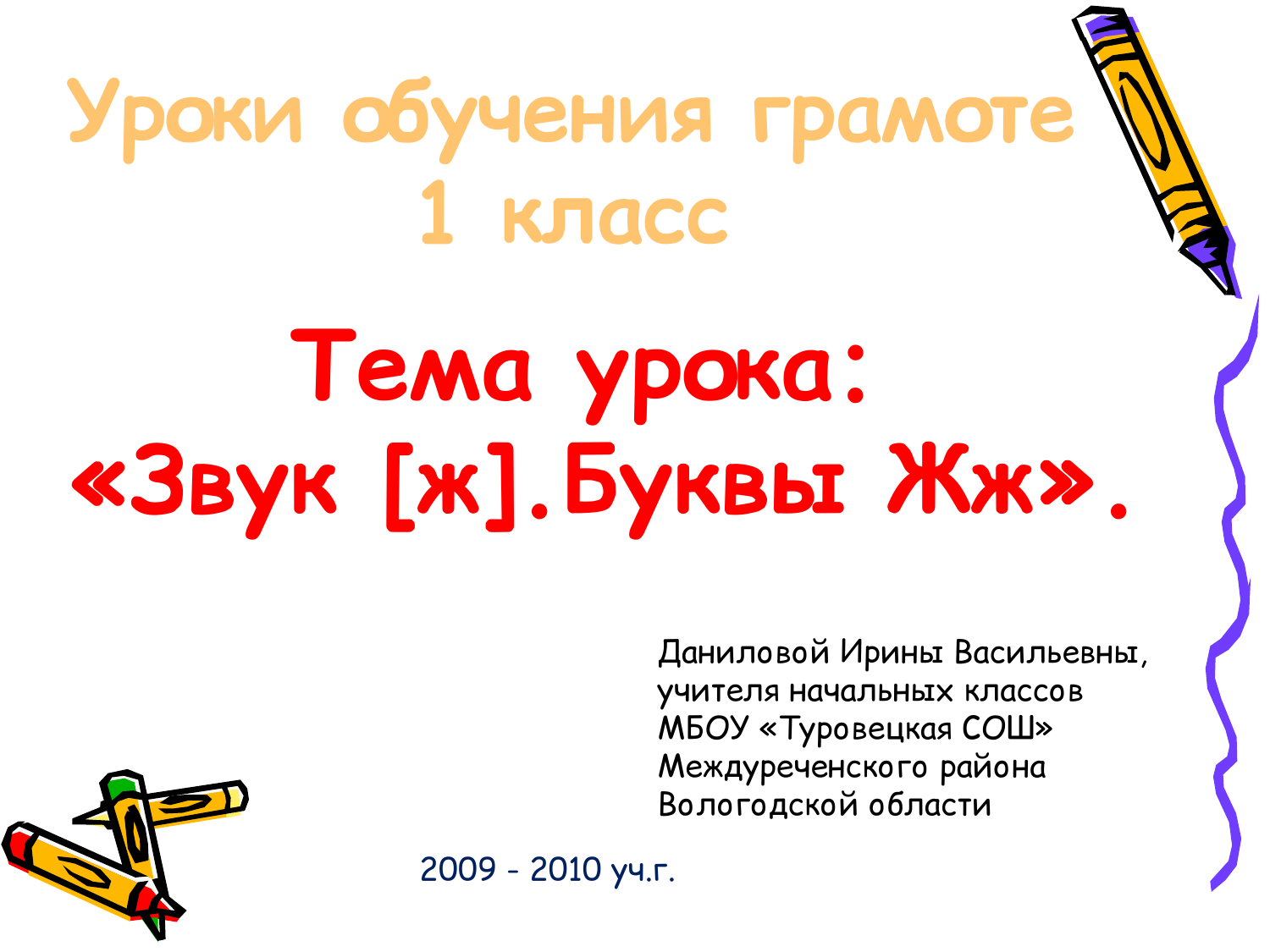

Уроки обучения грамоте
1 класс
Тема урока:
«Звук [ж].Буквы Жж».
Даниловой Ирины Васильевны, учителя начальных классов МБОУ «Туровецкая СОШ» Междуреченского района Вологодской области
2009 - 2010 уч.г.